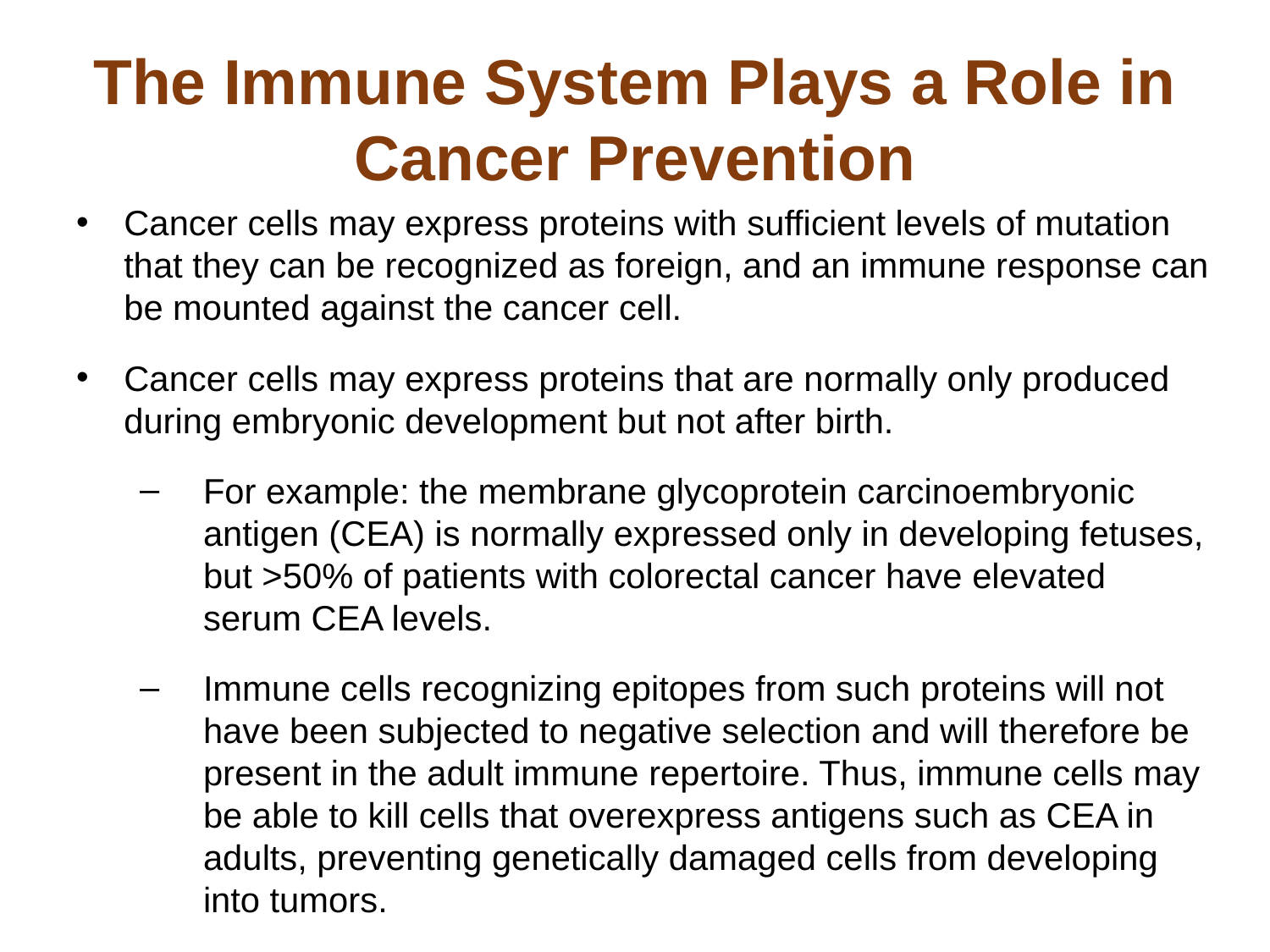

# The Immune System Plays a Role in Cancer Prevention
Cancer cells may express proteins with sufficient levels of mutation that they can be recognized as foreign, and an immune response can be mounted against the cancer cell.
Cancer cells may express proteins that are normally only produced during embryonic development but not after birth.
For example: the membrane glycoprotein carcinoembryonic antigen (CEA) is normally expressed only in developing fetuses, but >50% of patients with colorectal cancer have elevated serum CEA levels.
Immune cells recognizing epitopes from such proteins will not have been subjected to negative selection and will therefore be present in the adult immune repertoire. Thus, immune cells may be able to kill cells that overexpress antigens such as CEA in adults, preventing genetically damaged cells from developing into tumors.